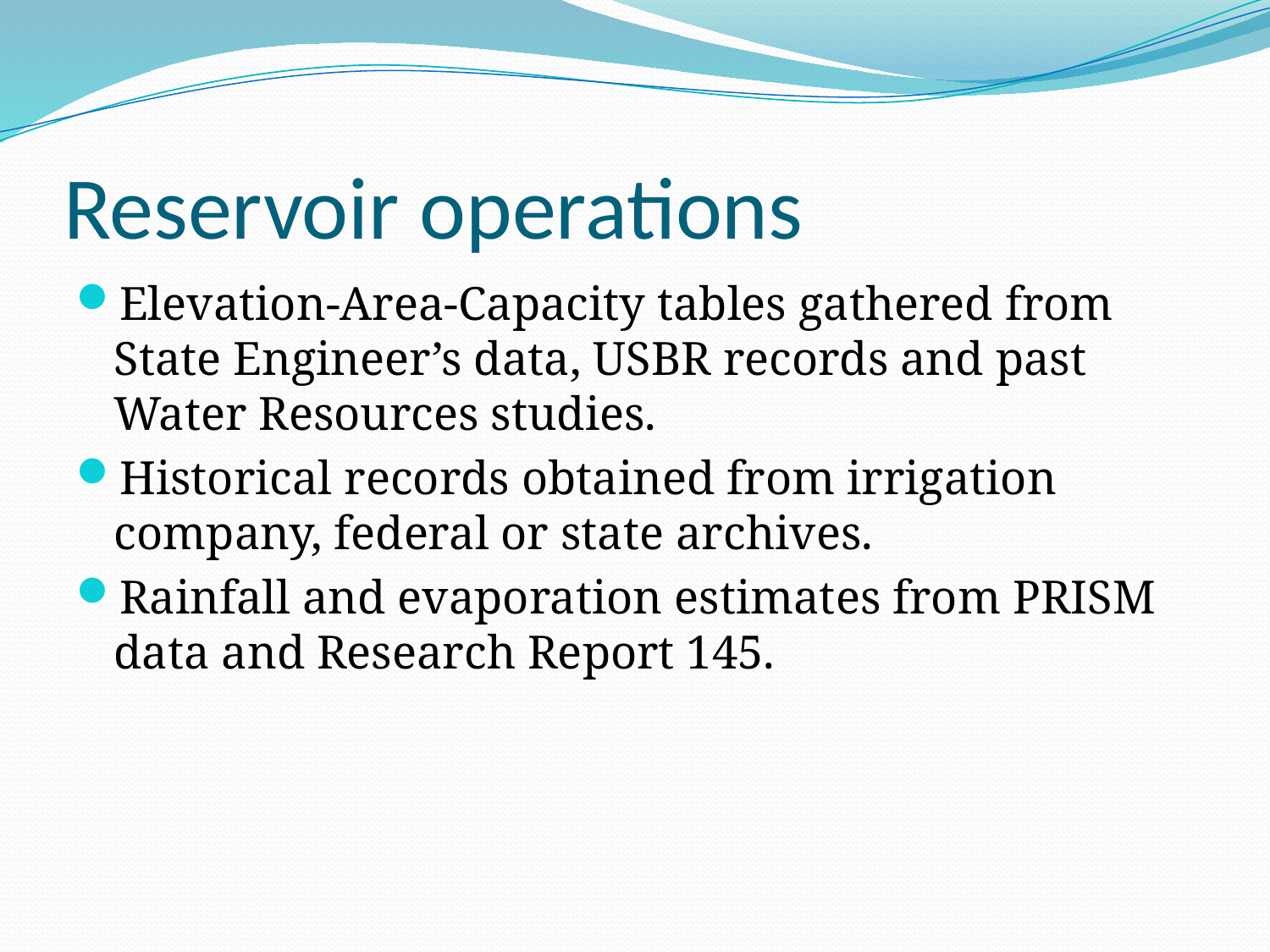

# Reservoir operations
Elevation-Area-Capacity tables gathered from State Engineer’s data, USBR records and past Water Resources studies.
Historical records obtained from irrigation company, federal or state archives.
Rainfall and evaporation estimates from PRISM data and Research Report 145.